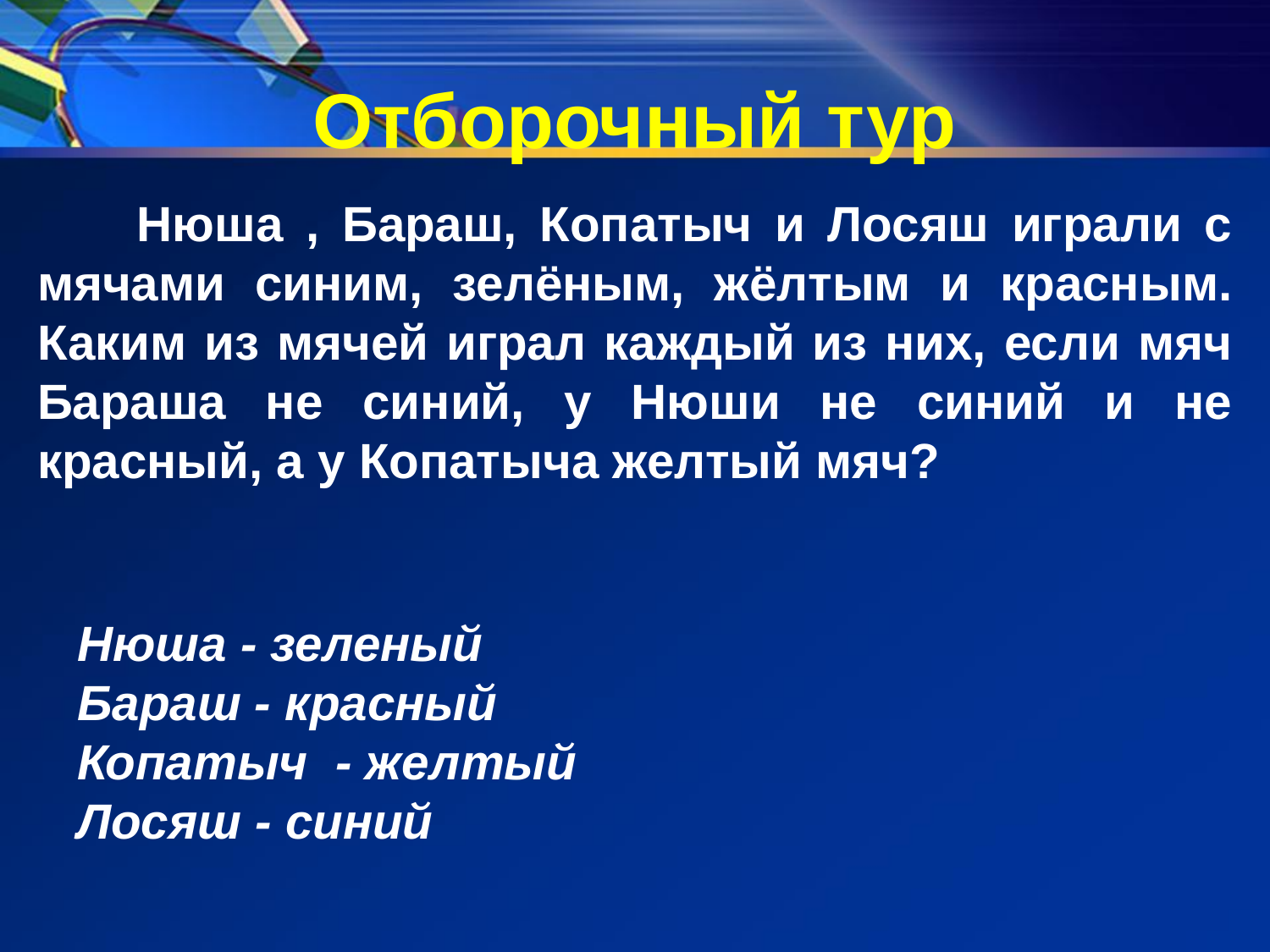

# Отборочный тур
Нюша , Бараш, Копатыч и Лосяш играли с мячами синим, зелёным, жёлтым и красным. Каким из мячей играл каждый из них, если мяч Бараша не синий, у Нюши не синий и не красный, а у Копатыча желтый мяч?
Нюша - зеленый
Бараш - красный
Копатыч  - желтый
Лосяш - синий